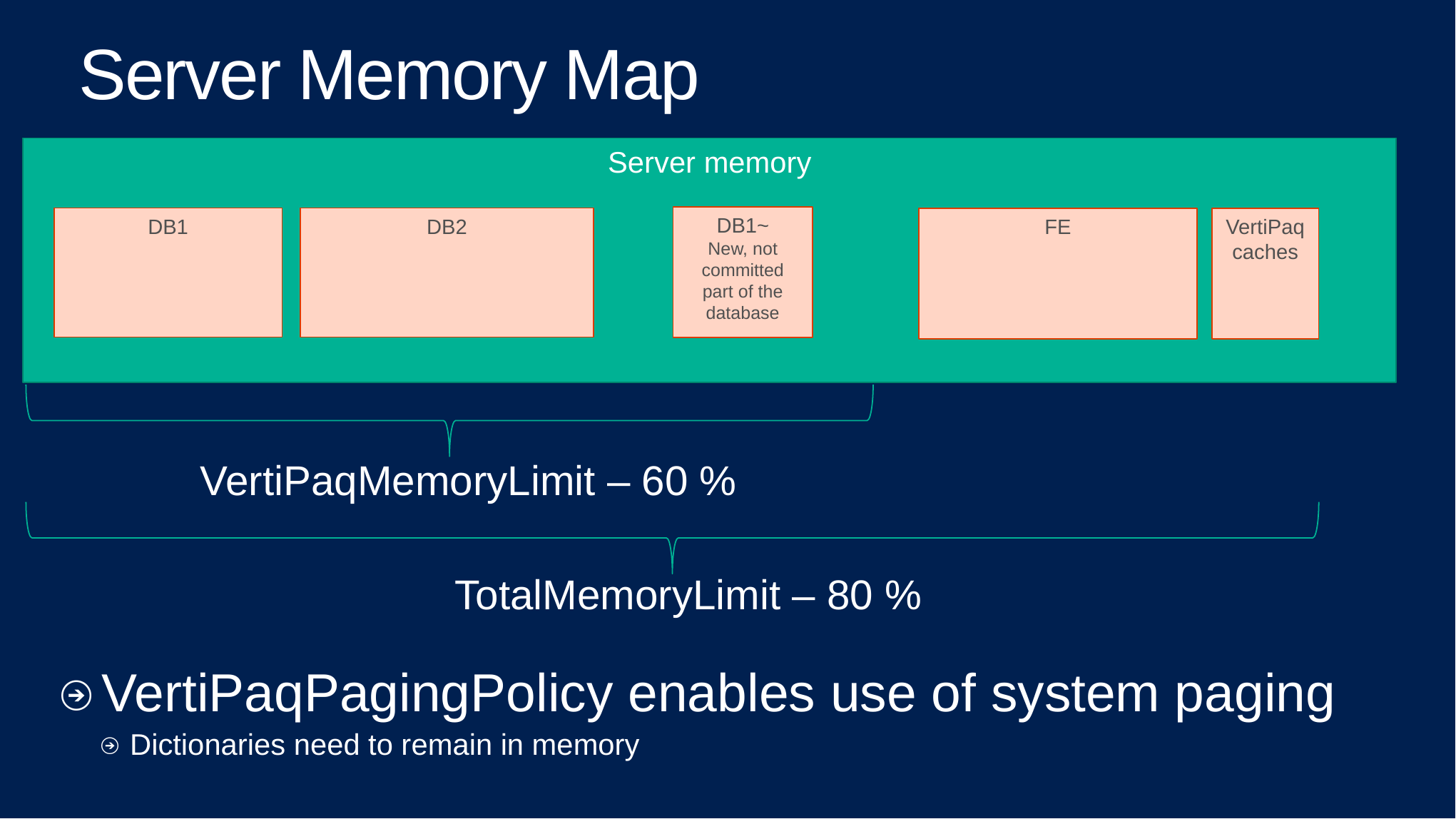

# Server Memory Map
Server memory
DB1~
New, not committed part of the database
DB1
DB2
FE
VertiPaq caches
VertiPaqMemoryLimit – 60 %
TotalMemoryLimit – 80 %
VertiPaqPagingPolicy enables use of system paging
Dictionaries need to remain in memory